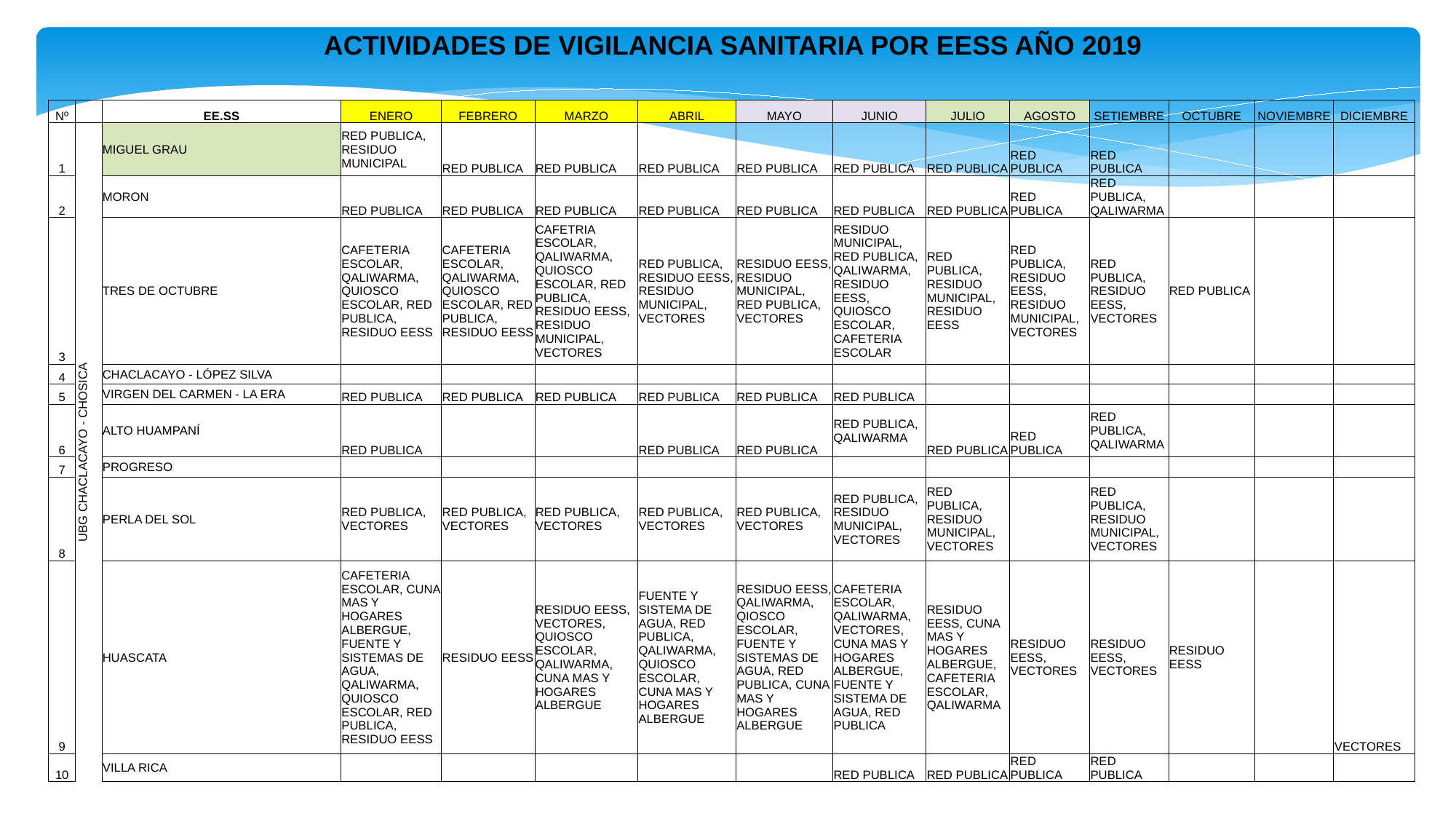

ACTIVIDADES DE VIGILANCIA SANITARIA POR EESS AÑO 2019
| Nº |  | EE.SS | ENERO | FEBRERO | MARZO | ABRIL | MAYO | JUNIO | JULIO | AGOSTO | SETIEMBRE | OCTUBRE | NOVIEMBRE | DICIEMBRE |
| --- | --- | --- | --- | --- | --- | --- | --- | --- | --- | --- | --- | --- | --- | --- |
| 1 | UBG CHACLACAYO - CHOSICA | MIGUEL GRAU | RED PUBLICA, RESIDUO MUNICIPAL | RED PUBLICA | RED PUBLICA | RED PUBLICA | RED PUBLICA | RED PUBLICA | RED PUBLICA | RED PUBLICA | RED PUBLICA |  |  |  |
| 2 |  | MORON | RED PUBLICA | RED PUBLICA | RED PUBLICA | RED PUBLICA | RED PUBLICA | RED PUBLICA | RED PUBLICA | RED PUBLICA | RED PUBLICA, QALIWARMA |  |  |  |
| 3 |  | TRES DE OCTUBRE | CAFETERIA ESCOLAR, QALIWARMA, QUIOSCO ESCOLAR, RED PUBLICA, RESIDUO EESS | CAFETERIA ESCOLAR, QALIWARMA, QUIOSCO ESCOLAR, RED PUBLICA, RESIDUO EESS | CAFETRIA ESCOLAR, QALIWARMA, QUIOSCO ESCOLAR, RED PUBLICA, RESIDUO EESS, RESIDUO MUNICIPAL, VECTORES | RED PUBLICA, RESIDUO EESS, RESIDUO MUNICIPAL, VECTORES | RESIDUO EESS, RESIDUO MUNICIPAL, RED PUBLICA, VECTORES | RESIDUO MUNICIPAL, RED PUBLICA, QALIWARMA, RESIDUO EESS, QUIOSCO ESCOLAR, CAFETERIA ESCOLAR | RED PUBLICA, RESIDUO MUNICIPAL, RESIDUO EESS | RED PUBLICA, RESIDUO EESS, RESIDUO MUNICIPAL, VECTORES | RED PUBLICA, RESIDUO EESS, VECTORES | RED PUBLICA |  |  |
| 4 |  | CHACLACAYO - LÓPEZ SILVA |  |  |  |  |  |  |  |  |  |  |  |  |
| 5 |  | VIRGEN DEL CARMEN - LA ERA | RED PUBLICA | RED PUBLICA | RED PUBLICA | RED PUBLICA | RED PUBLICA | RED PUBLICA |  |  |  |  |  |  |
| 6 |  | ALTO HUAMPANÍ | RED PUBLICA |  |  | RED PUBLICA | RED PUBLICA | RED PUBLICA, QALIWARMA | RED PUBLICA | RED PUBLICA | RED PUBLICA, QALIWARMA |  |  |  |
| 7 |  | PROGRESO |  |  |  |  |  |  |  |  |  |  |  |  |
| 8 |  | PERLA DEL SOL | RED PUBLICA, VECTORES | RED PUBLICA, VECTORES | RED PUBLICA, VECTORES | RED PUBLICA, VECTORES | RED PUBLICA, VECTORES | RED PUBLICA, RESIDUO MUNICIPAL, VECTORES | RED PUBLICA, RESIDUO MUNICIPAL, VECTORES |  | RED PUBLICA, RESIDUO MUNICIPAL, VECTORES |  |  |  |
| 9 |  | HUASCATA | CAFETERIA ESCOLAR, CUNA MAS Y HOGARES ALBERGUE, FUENTE Y SISTEMAS DE AGUA, QALIWARMA, QUIOSCO ESCOLAR, RED PUBLICA, RESIDUO EESS | RESIDUO EESS | RESIDUO EESS, VECTORES, QUIOSCO ESCOLAR, QALIWARMA, CUNA MAS Y HOGARES ALBERGUE | FUENTE Y SISTEMA DE AGUA, RED PUBLICA, QALIWARMA, QUIOSCO ESCOLAR, CUNA MAS Y HOGARES ALBERGUE | RESIDUO EESS, QALIWARMA, QIOSCO ESCOLAR, FUENTE Y SISTEMAS DE AGUA, RED PUBLICA, CUNA MAS Y HOGARES ALBERGUE | CAFETERIA ESCOLAR, QALIWARMA, VECTORES, CUNA MAS Y HOGARES ALBERGUE, FUENTE Y SISTEMA DE AGUA, RED PUBLICA | RESIDUO EESS, CUNA MAS Y HOGARES ALBERGUE, CAFETERIA ESCOLAR, QALIWARMA | RESIDUO EESS, VECTORES | RESIDUO EESS, VECTORES | RESIDUO EESS |  | VECTORES |
| 10 |  | VILLA RICA |  |  |  |  |  | RED PUBLICA | RED PUBLICA | RED PUBLICA | RED PUBLICA |  |  |  |